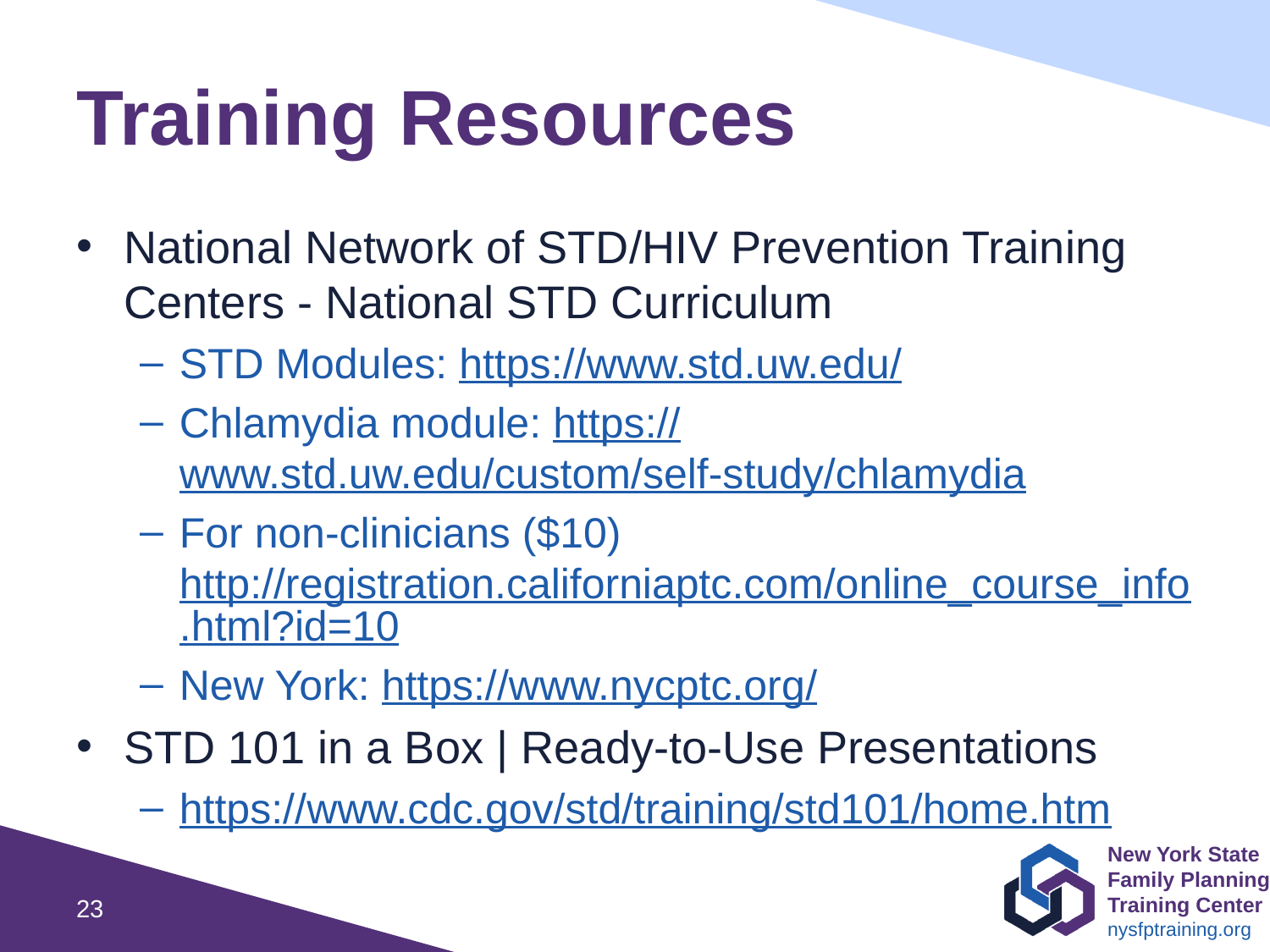

# Training Resources
National Network of STD/HIV Prevention Training Centers - National STD Curriculum
STD Modules: https://www.std.uw.edu/
Chlamydia module: https://www.std.uw.edu/custom/self-study/chlamydia
For non-clinicians ($10) http://registration.californiaptc.com/online_course_info.html?id=10
New York: https://www.nycptc.org/
STD 101 in a Box | Ready-to-Use Presentations
https://www.cdc.gov/std/training/std101/home.htm

23